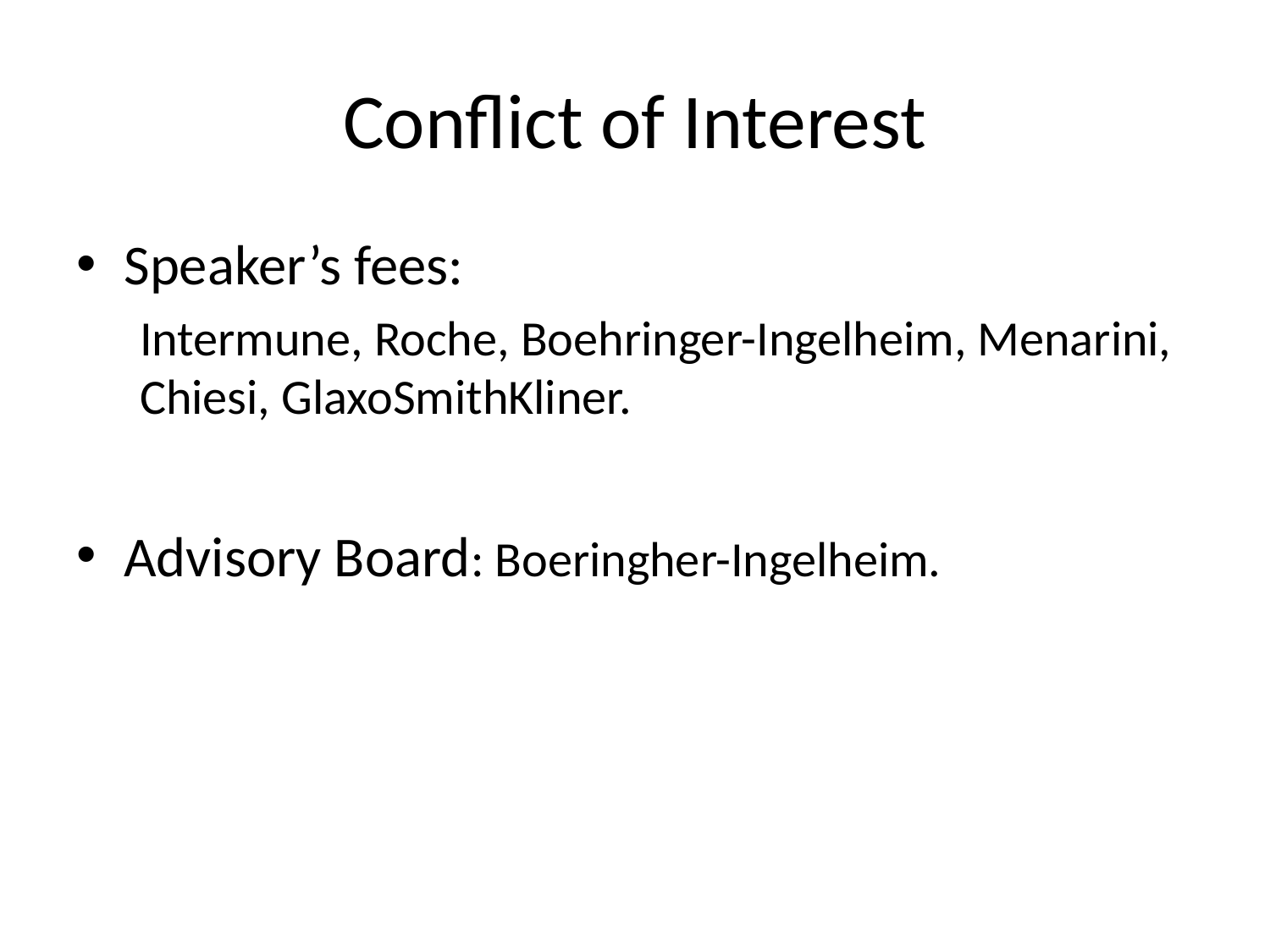

# Conflict of Interest
Speaker’s fees:
Intermune, Roche, Boehringer-Ingelheim, Menarini, Chiesi, GlaxoSmithKliner.

Advisory Board: Boeringher-Ingelheim.